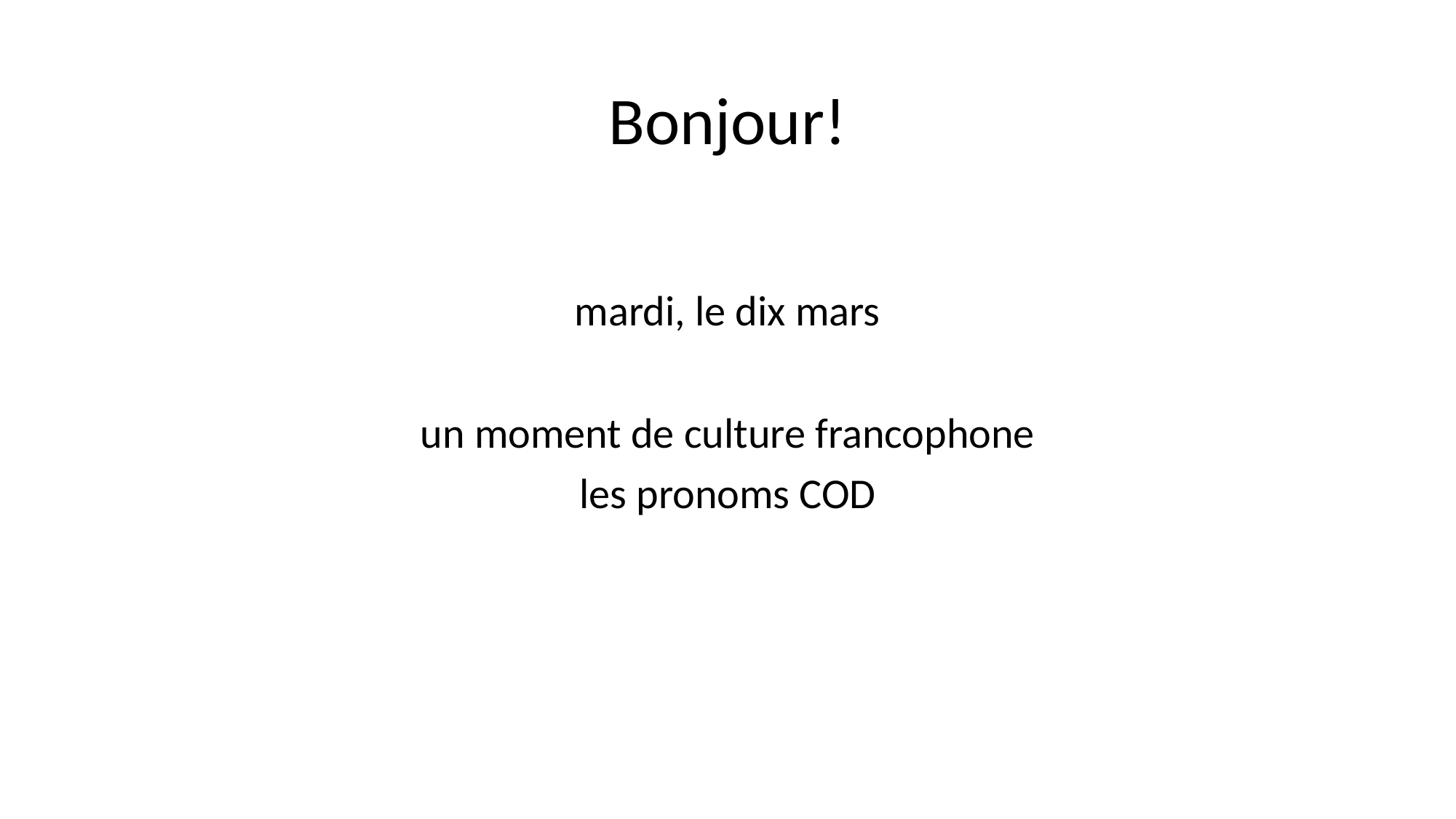

# Bonjour!

mardi, le dix mars

un moment de culture francophone
les pronoms COD